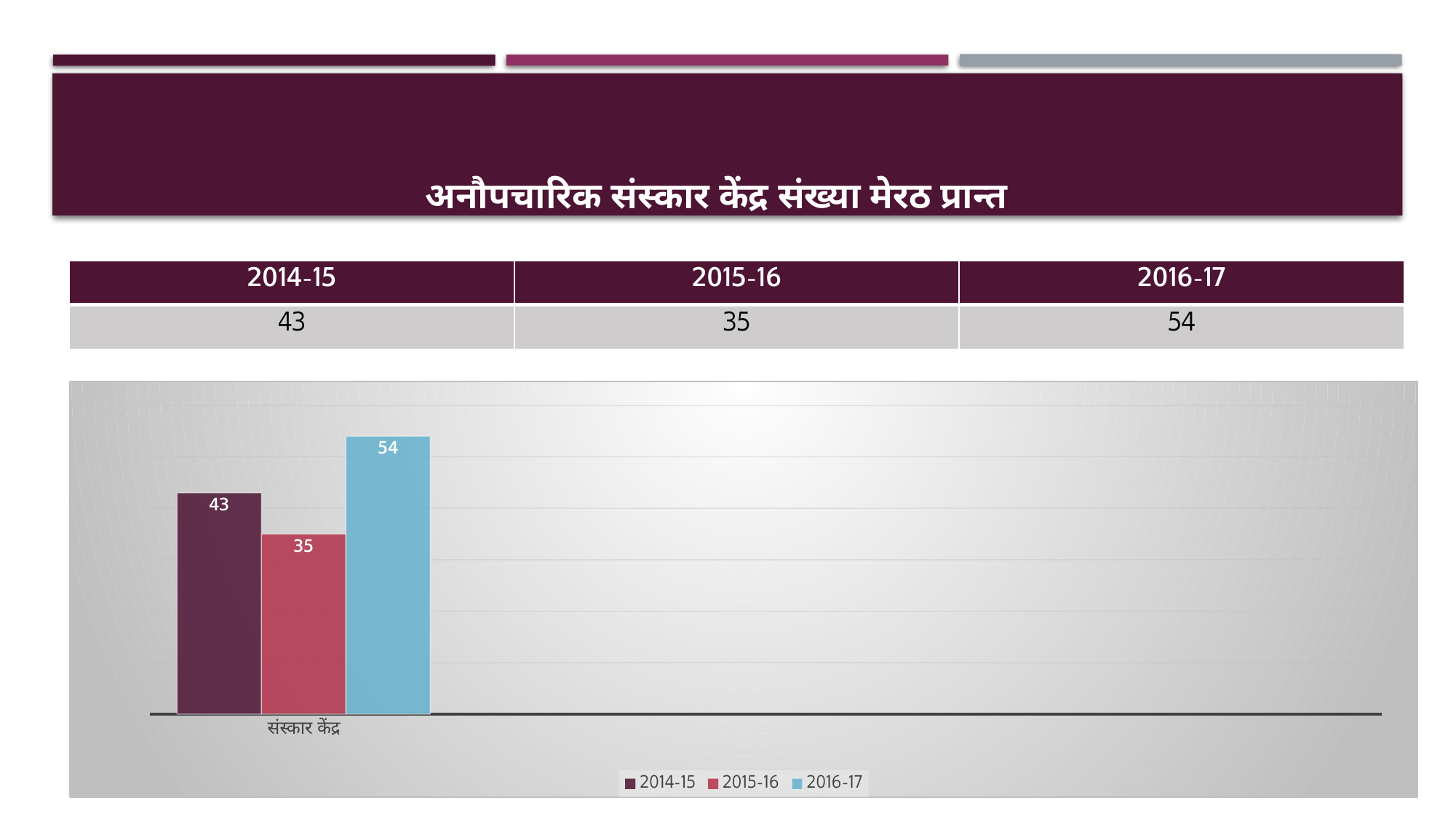

# अनौपचारिक संस्कार केंद्र संख्या मेरठ प्रान्त
| 2014-15 | 2015-16 | 2016-17 |
| --- | --- | --- |
| 43 | 35 | 54 |

### Chart

| Category | 2014-15 | 2015-16 | 2016-17 |
|---|---|---|---|
| संस्कार केंद्र | 43.0 | 35.0 | 54.0 |